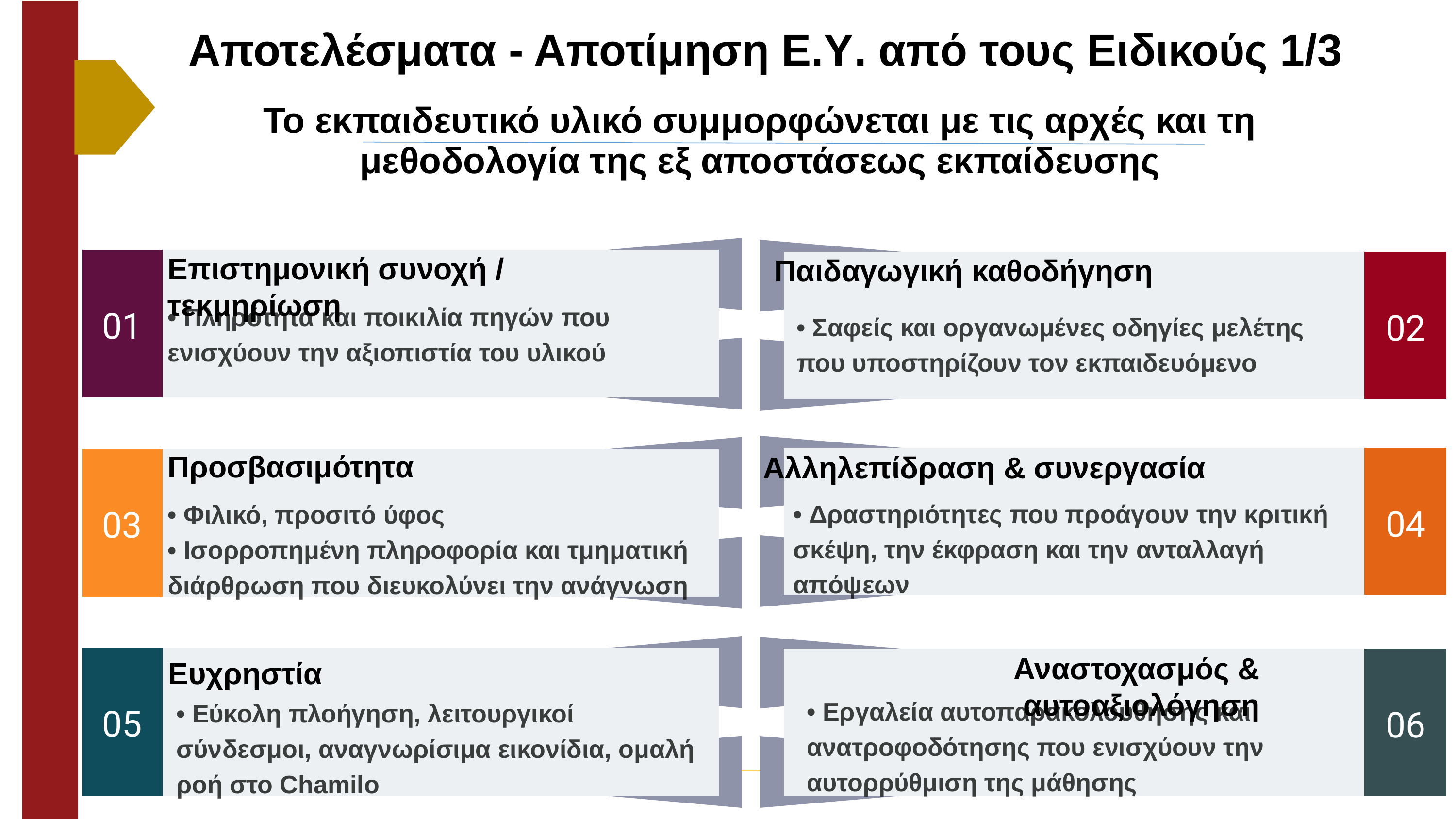

Αποτελέσματα - Αποτίμηση Ε.Υ. από τους Ειδικούς 1/3

Το εκπαιδευτικό υλικό συμμορφώνεται με τις αρχές και τη μεθοδολογία της εξ αποστάσεως εκπαίδευσης

Επιστημονική συνοχή / τεκμηρίωση

Παιδαγωγική καθοδήγηση

Prospect Identification
Prospect Qualification
01
• Πληρότητα και ποικιλία πηγών που ενισχύουν την αξιοπιστία του υλικού
02
• Σαφείς και οργανωμένες οδηγίες μελέτης που υποστηρίζουν τον εκπαιδευόμενο

Προσβασιμότητα

Αλληλεπίδραση & συνεργασία

• Δραστηριότητες που προάγουν την κριτική σκέψη, την έκφραση και την ανταλλαγή απόψεων
• Φιλικό, προσιτό ύφος
• Ισορροπημένη πληροφορία και τμηματική διάρθρωση που διευκολύνει την ανάγνωση
04
03

Αναστοχασμός & αυτοαξιολόγηση
Ευχρηστία
• Εργαλεία αυτοπαρακολούθησης και ανατροφοδότησης που ενισχύουν την αυτορρύθμιση της μάθησης

• Εύκολη πλοήγηση, λειτουργικοί σύνδεσμοι, αναγνωρίσιμα εικονίδια, ομαλή ροή στο Chamilo
05
06